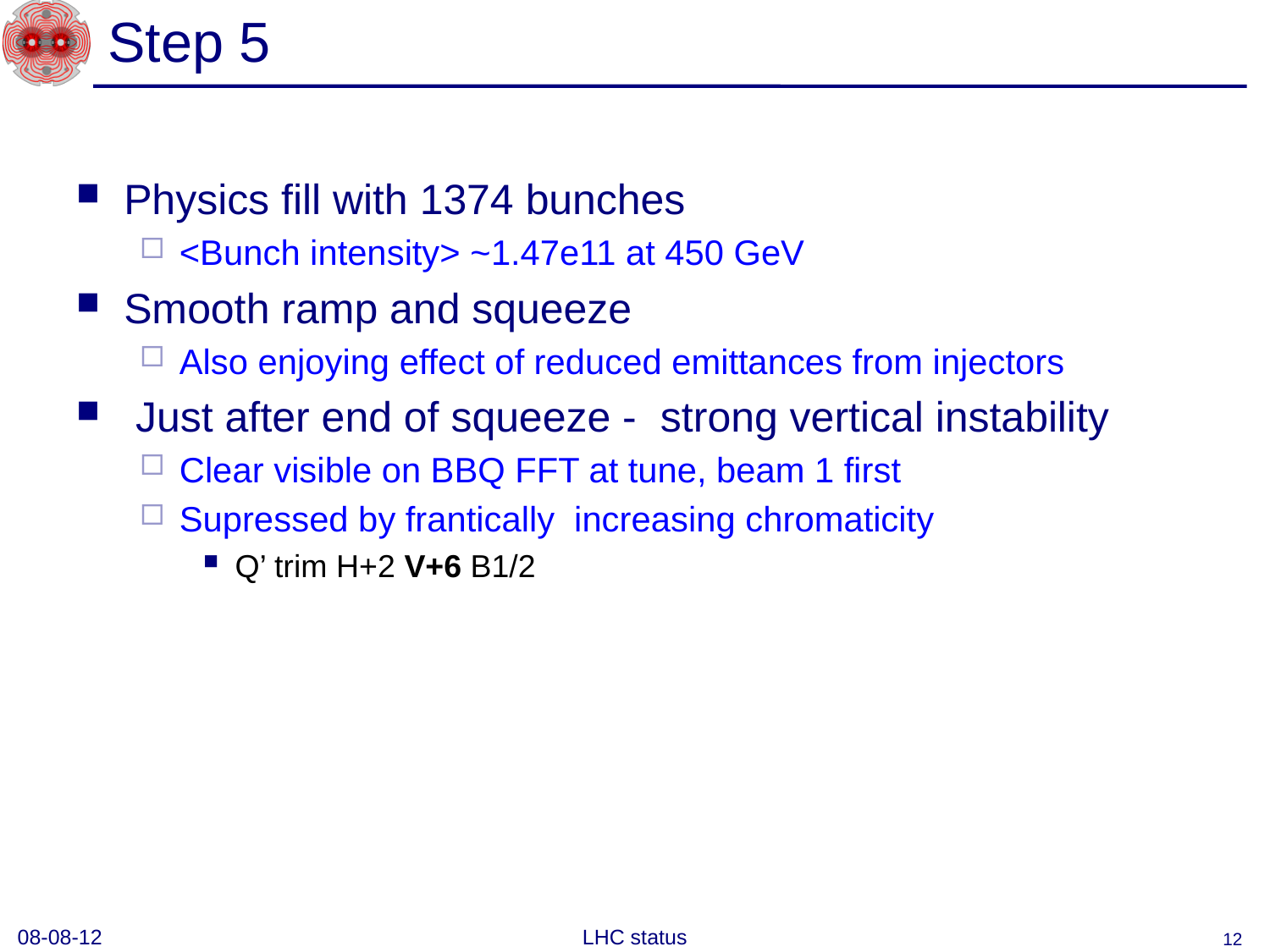

# Step 5
Physics fill with 1374 bunches
<Bunch intensity> ~1.47e11 at 450 GeV
Smooth ramp and squeeze
Also enjoying effect of reduced emittances from injectors
 Just after end of squeeze -  strong vertical instability
Clear visible on BBQ FFT at tune, beam 1 first
Supressed by frantically  increasing chromaticity
Q’ trim H+2 V+6 B1/2
08-08-12
LHC status
12